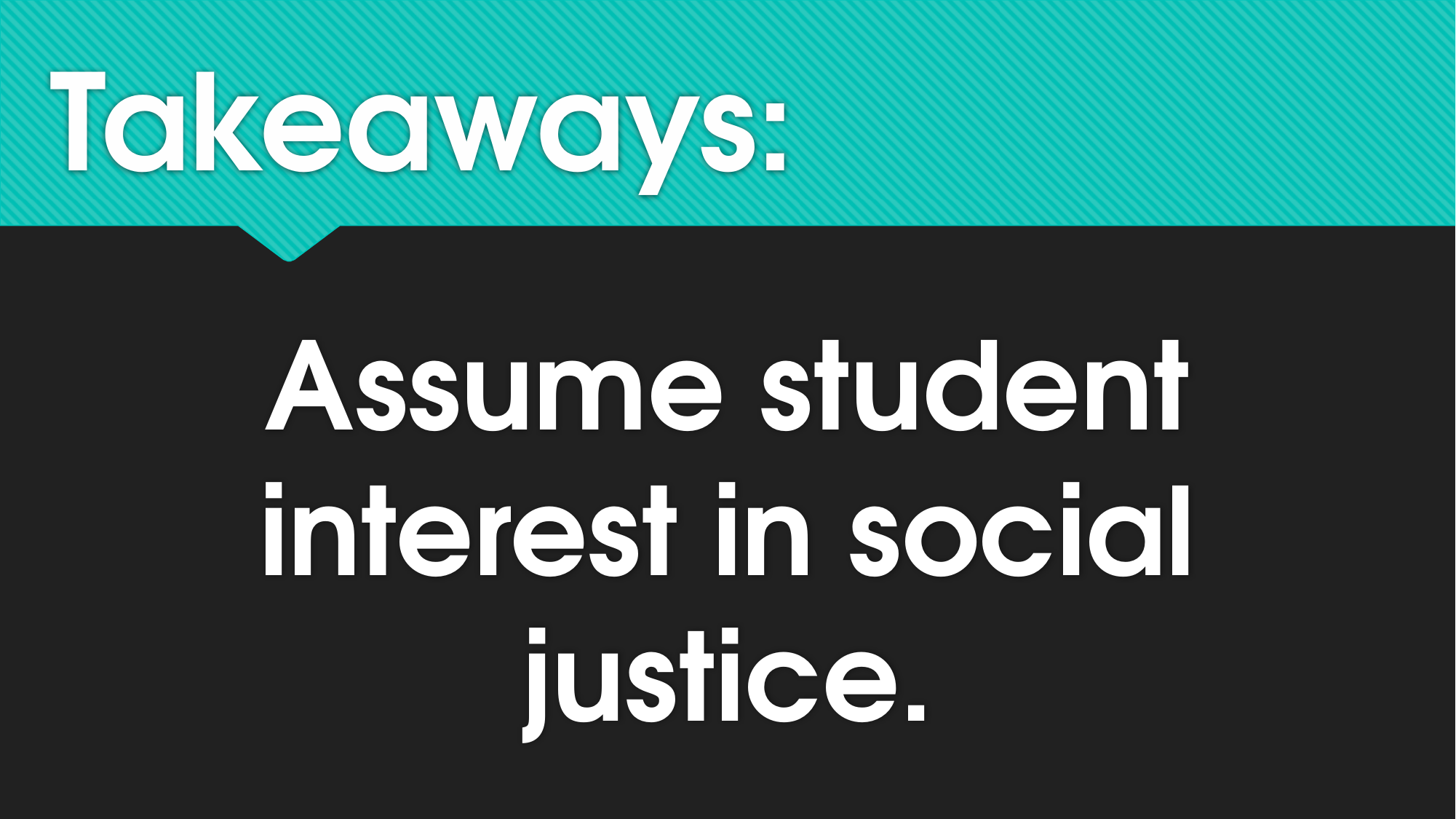

# Takeaways:
Assume student interest in social justice.